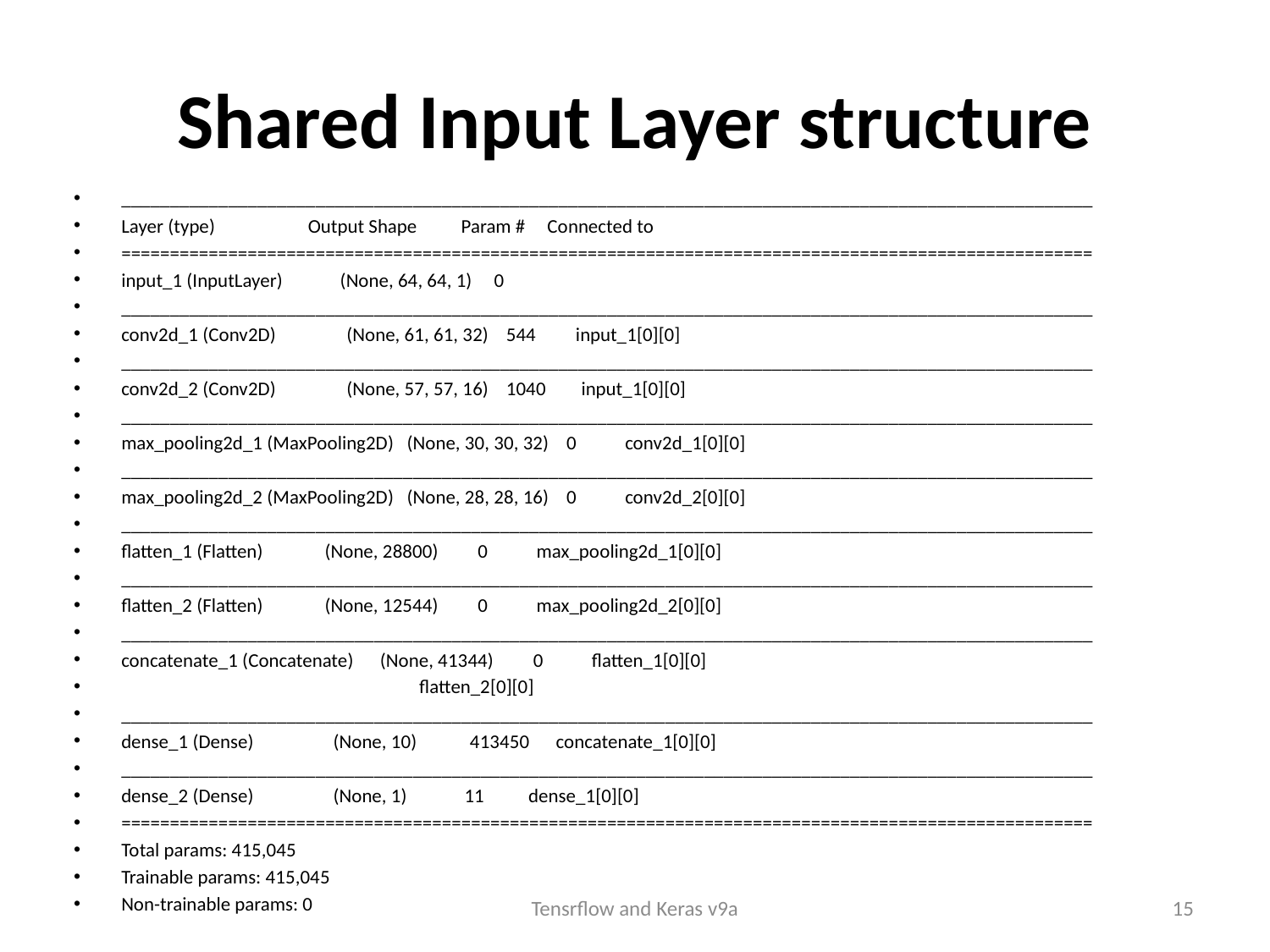

# Shared Input Layer structure
____________________________________________________________________________________________________
Layer (type)                     Output Shape          Param #     Connected to
====================================================================================================
input_1 (InputLayer)             (None, 64, 64, 1)     0
____________________________________________________________________________________________________
conv2d_1 (Conv2D)                (None, 61, 61, 32)    544         input_1[0][0]
____________________________________________________________________________________________________
conv2d_2 (Conv2D)                (None, 57, 57, 16)    1040        input_1[0][0]
____________________________________________________________________________________________________
max_pooling2d_1 (MaxPooling2D)   (None, 30, 30, 32)    0           conv2d_1[0][0]
____________________________________________________________________________________________________
max_pooling2d_2 (MaxPooling2D)   (None, 28, 28, 16)    0           conv2d_2[0][0]
____________________________________________________________________________________________________
flatten_1 (Flatten)              (None, 28800)         0           max_pooling2d_1[0][0]
____________________________________________________________________________________________________
flatten_2 (Flatten)              (None, 12544)         0           max_pooling2d_2[0][0]
____________________________________________________________________________________________________
concatenate_1 (Concatenate)      (None, 41344)         0           flatten_1[0][0]
                                                                   flatten_2[0][0]
____________________________________________________________________________________________________
dense_1 (Dense)                  (None, 10)            413450      concatenate_1[0][0]
____________________________________________________________________________________________________
dense_2 (Dense)                  (None, 1)             11          dense_1[0][0]
====================================================================================================
Total params: 415,045
Trainable params: 415,045
Non-trainable params: 0
Tensrflow and Keras v9a
15